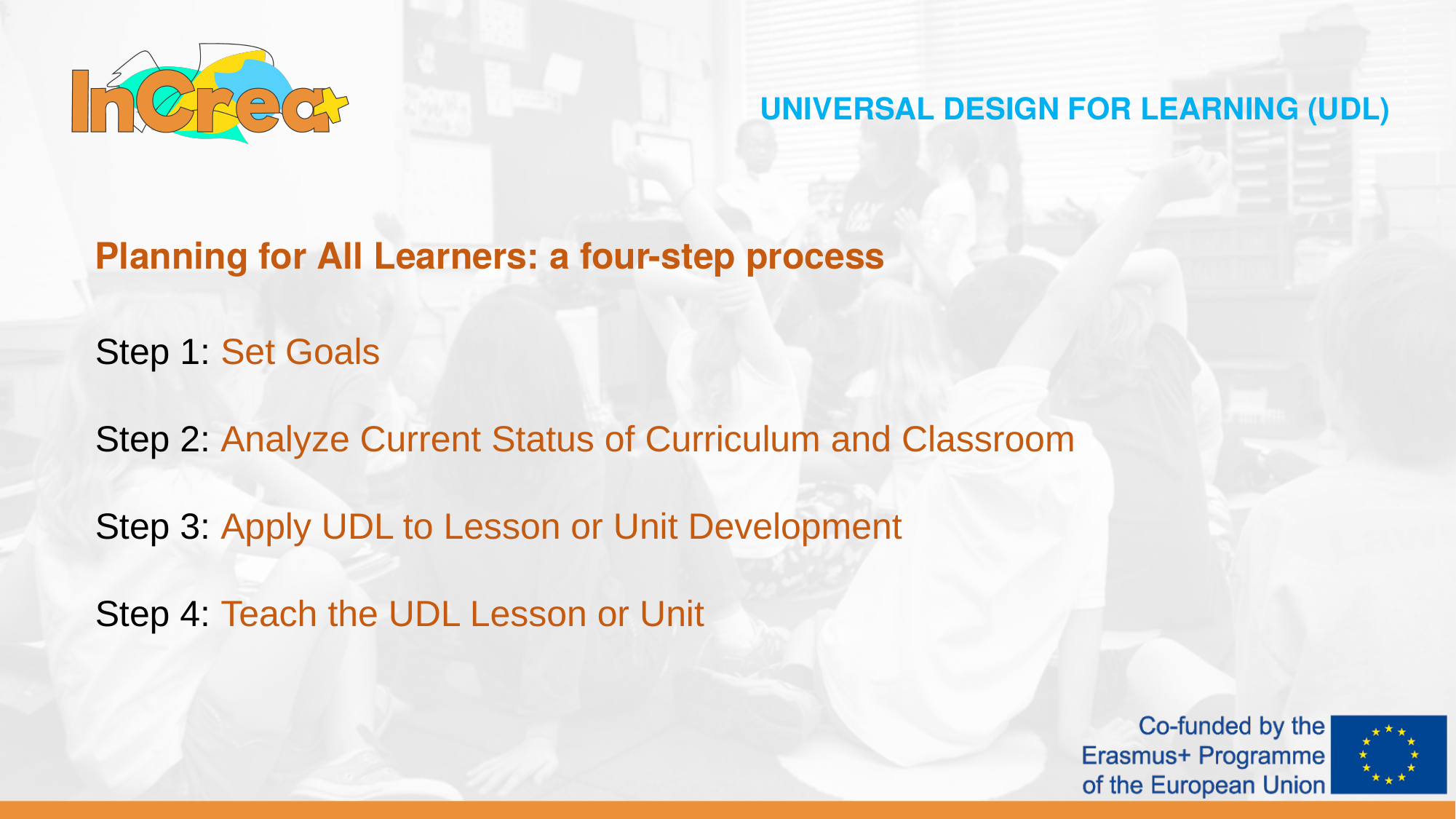

UNIVERSAL DESIGN FOR LEARNING (UDL)

Planning for All Learners: a four-step process

Step 1: Set Goals

Step 2: Analyze Current Status of Curriculum and Classroom

Step 3: Apply UDL to Lesson or Unit Development

Step 4: Teach the UDL Lesson or Unit